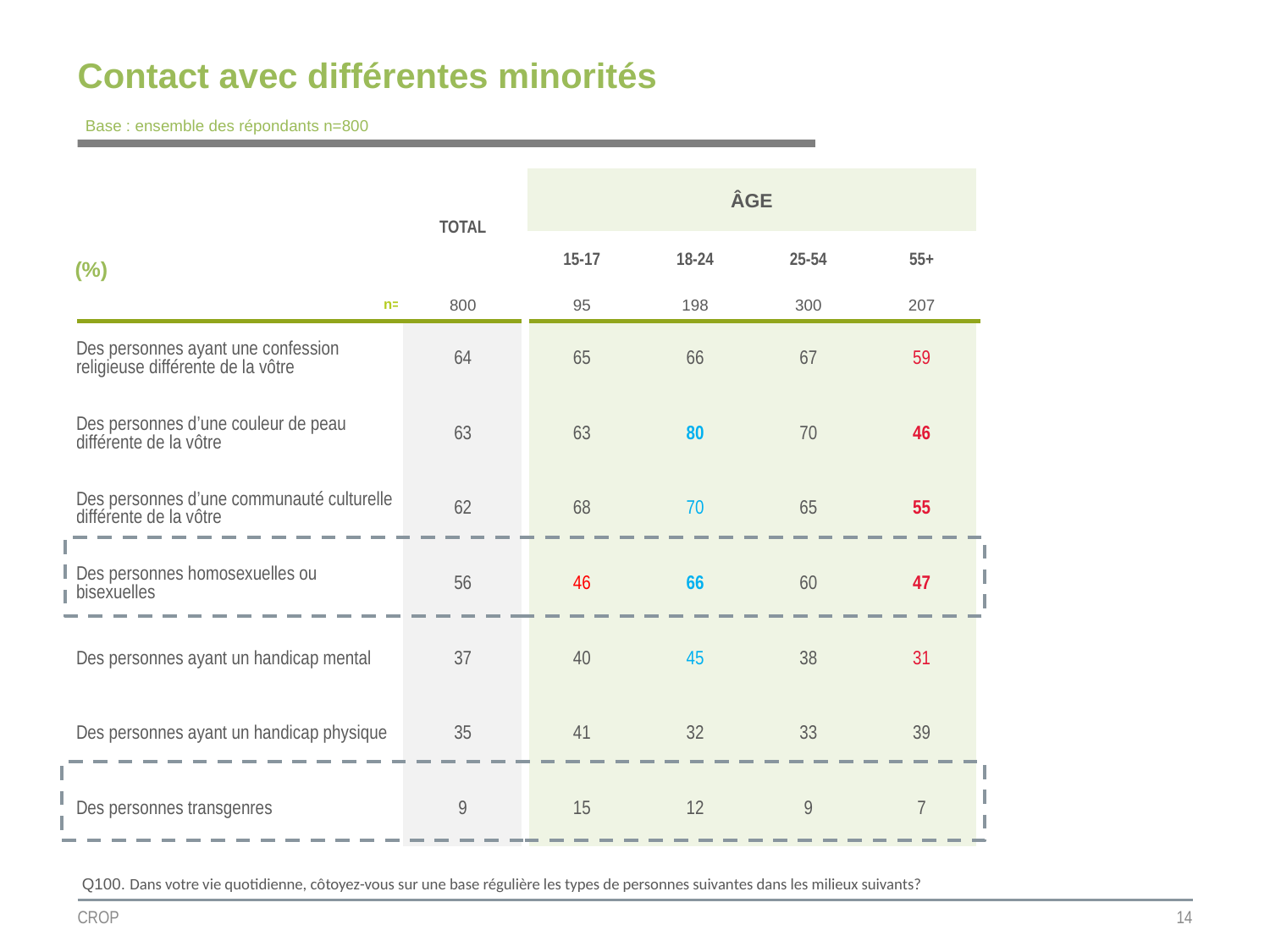

# Contact avec différentes minorités
Base : ensemble des répondants n=800
|  | TOTAL | ÂGE |  |  |  |
| --- | --- | --- | --- | --- | --- |
| (%) |  |  |  |  |  |
|  |  | 15-17 | 18-24 | 25-54 | 55+ |
| n= | 800 | 95 | 198 | 300 | 207 |
| Des personnes ayant une confession religieuse différente de la vôtre | 64 | 65 | 66 | 67 | 59 |
| Des personnes d’une couleur de peau différente de la vôtre | 63 | 63 | 80 | 70 | 46 |
| Des personnes d’une communauté culturelle différente de la vôtre | 62 | 68 | 70 | 65 | 55 |
| Des personnes homosexuelles ou bisexuelles | 56 | 46 | 66 | 60 | 47 |
| Des personnes ayant un handicap mental | 37 | 40 | 45 | 38 | 31 |
| Des personnes ayant un handicap physique | 35 | 41 | 32 | 33 | 39 |
| Des personnes transgenres | 9 | 15 | 12 | 9 | 7 |

Q100. Dans votre vie quotidienne, côtoyez-vous sur une base régulière les types de personnes suivantes dans les milieux suivants?
CROP
14